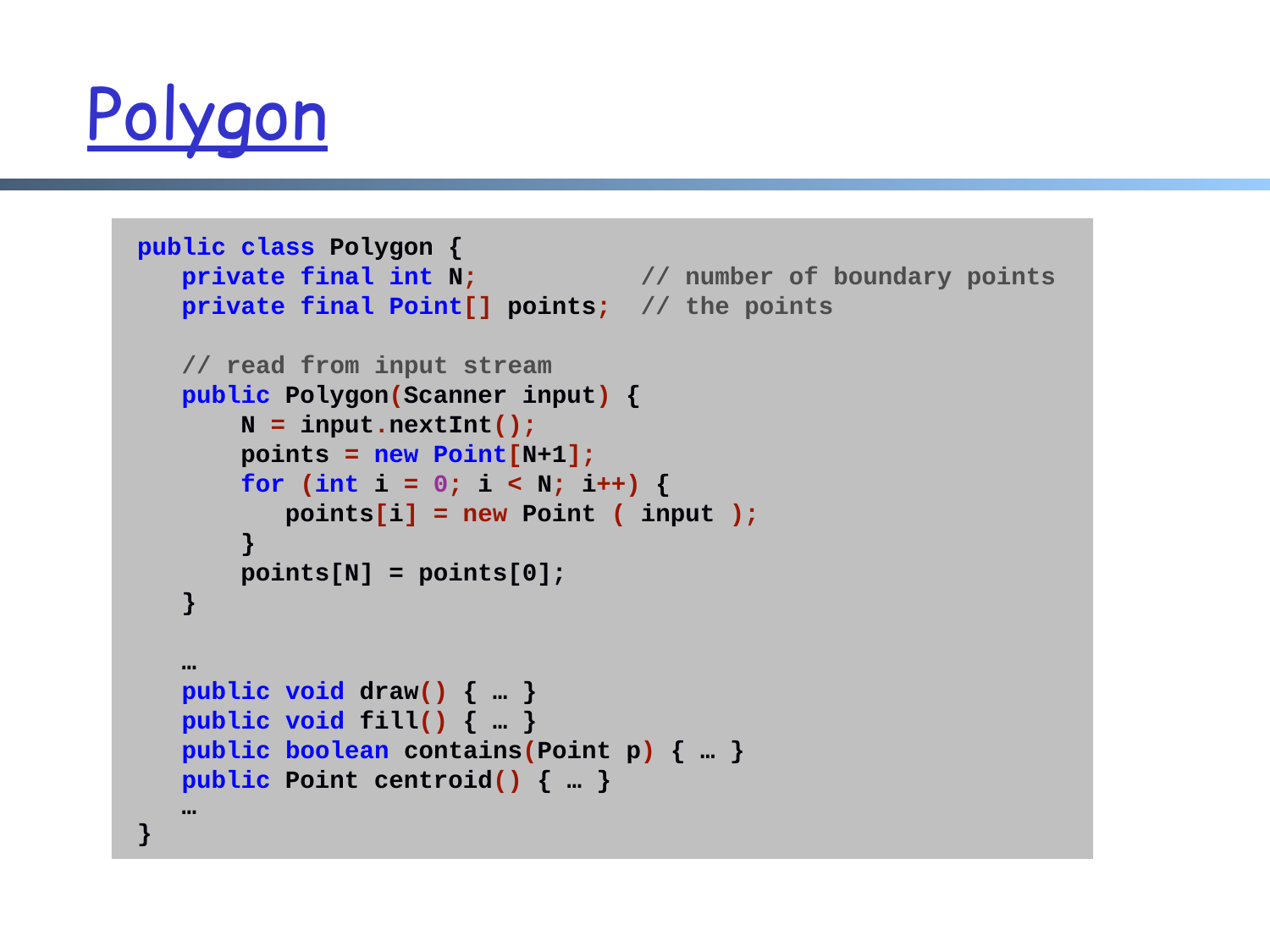

# Polygon
public class Polygon {
   private final int N;           // number of boundary points
   private final Point[] points;  // the points

   // read from input stream
   public Polygon(Scanner input) {
       N = input.nextInt();
       points = new Point[N+1];
       for (int i = 0; i < N; i++) {
          points[i] = new Point ( input );
       }
       points[N] = points[0];
   }

   …
   public void draw() { … }
   public void fill() { … }
   public boolean contains(Point p) { … }
   public Point centroid() { … }

   …
}